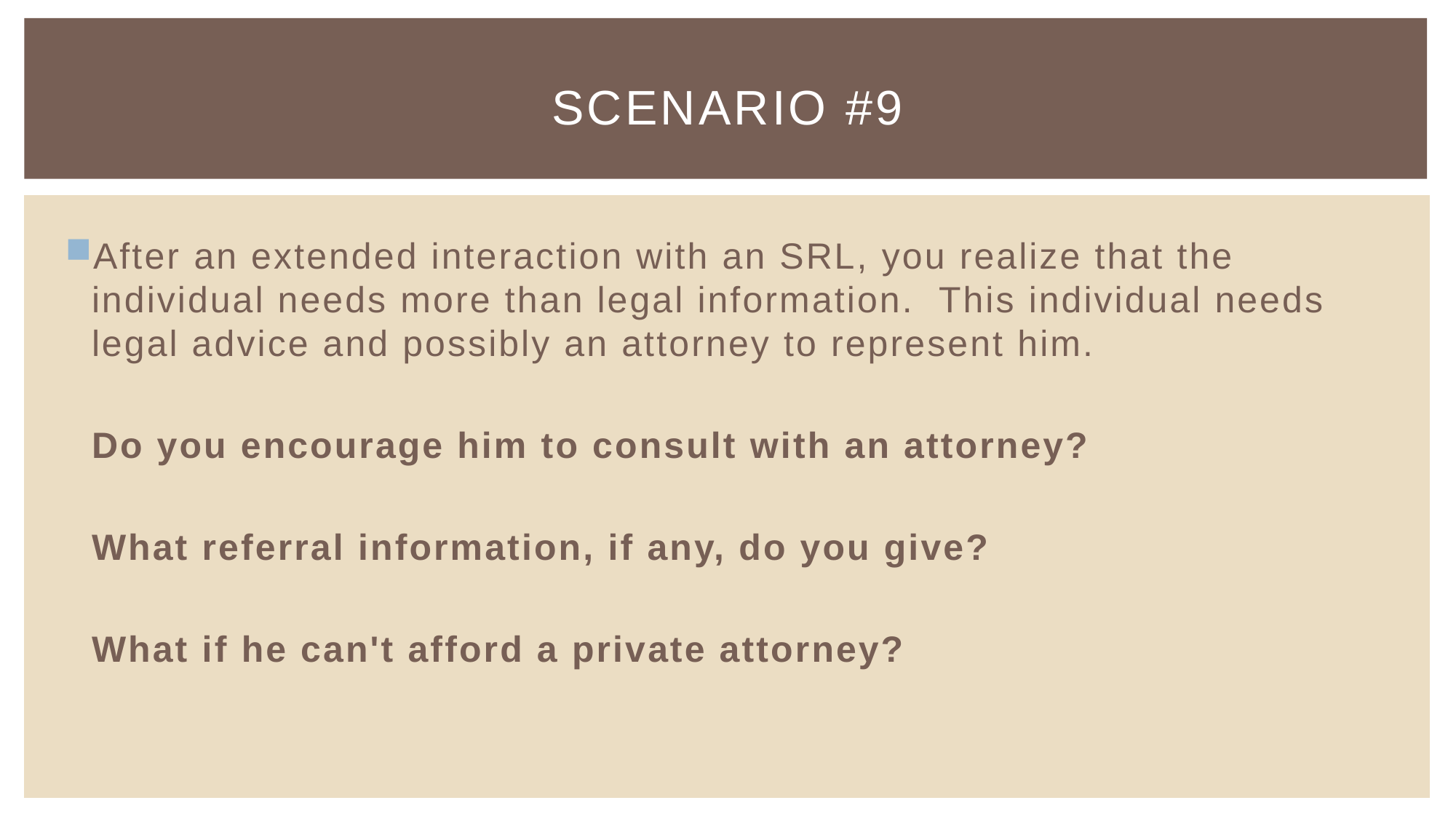

# Scenario #9
After an extended interaction with an SRL, you realize that the individual needs more than legal information.  This individual needs legal advice and possibly an attorney to represent him.

	Do you encourage him to consult with an attorney?

	What referral information, if any, do you give?

	What if he can't afford a private attorney?